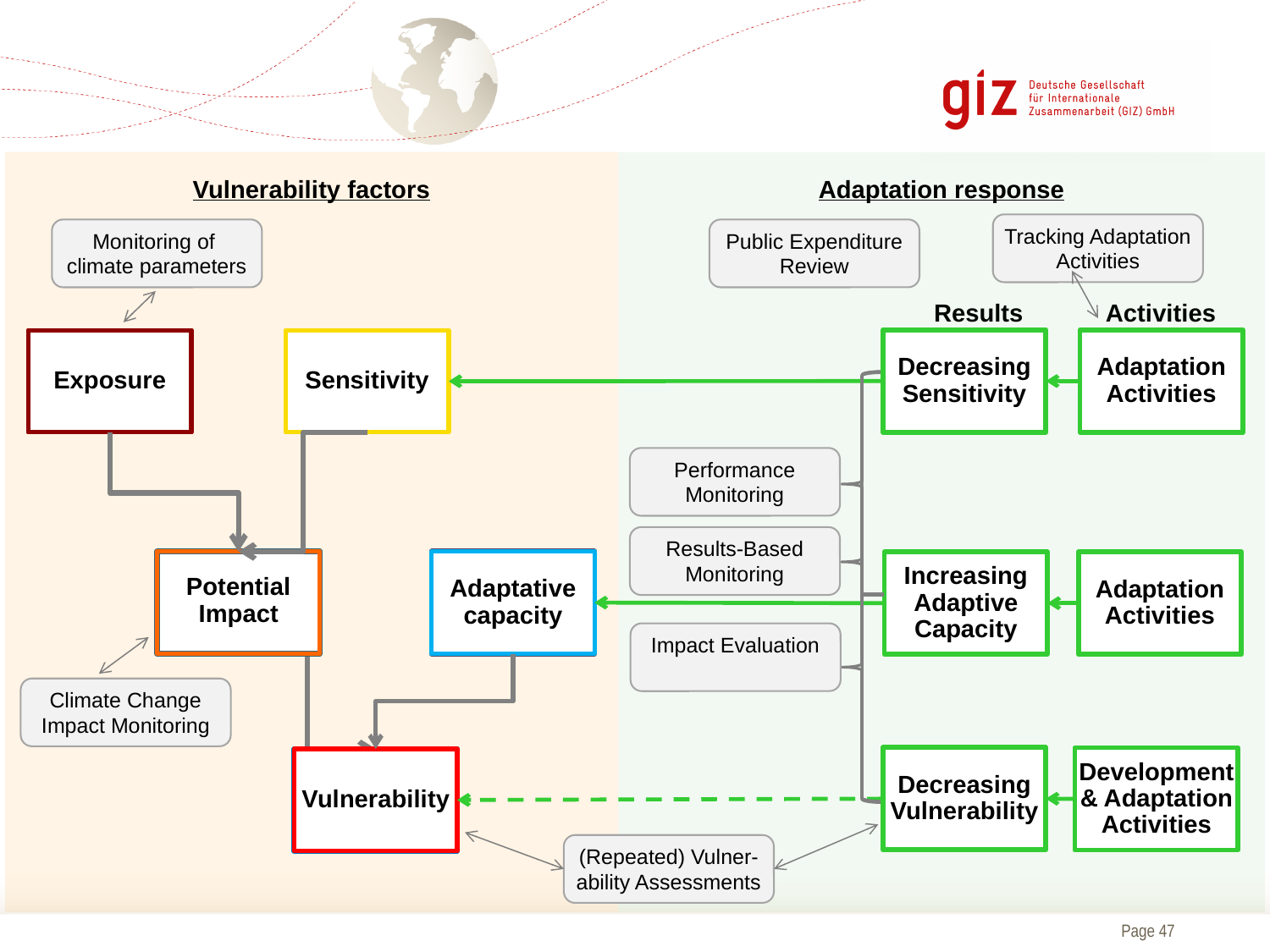

Vulnerability factors

Adaptation response

Tracking Adaptation Activities
Public Expenditure Review
Monitoring of
climate parameters
Results            Activities
Decreasing Sensitivity
Adaptation Activities

Exposure

Sensitivity

Potential Impact

Adaptative capacity

Vulnerability

Performance Monitoring
Results-Based Monitoring
Increasing Adaptive Capacity
Adaptation Activities
Impact Evaluation
Climate Change Impact Monitoring
Decreasing Vulnerability
Development & Adaptation Activities
(Repeated) Vulner-ability Assessments